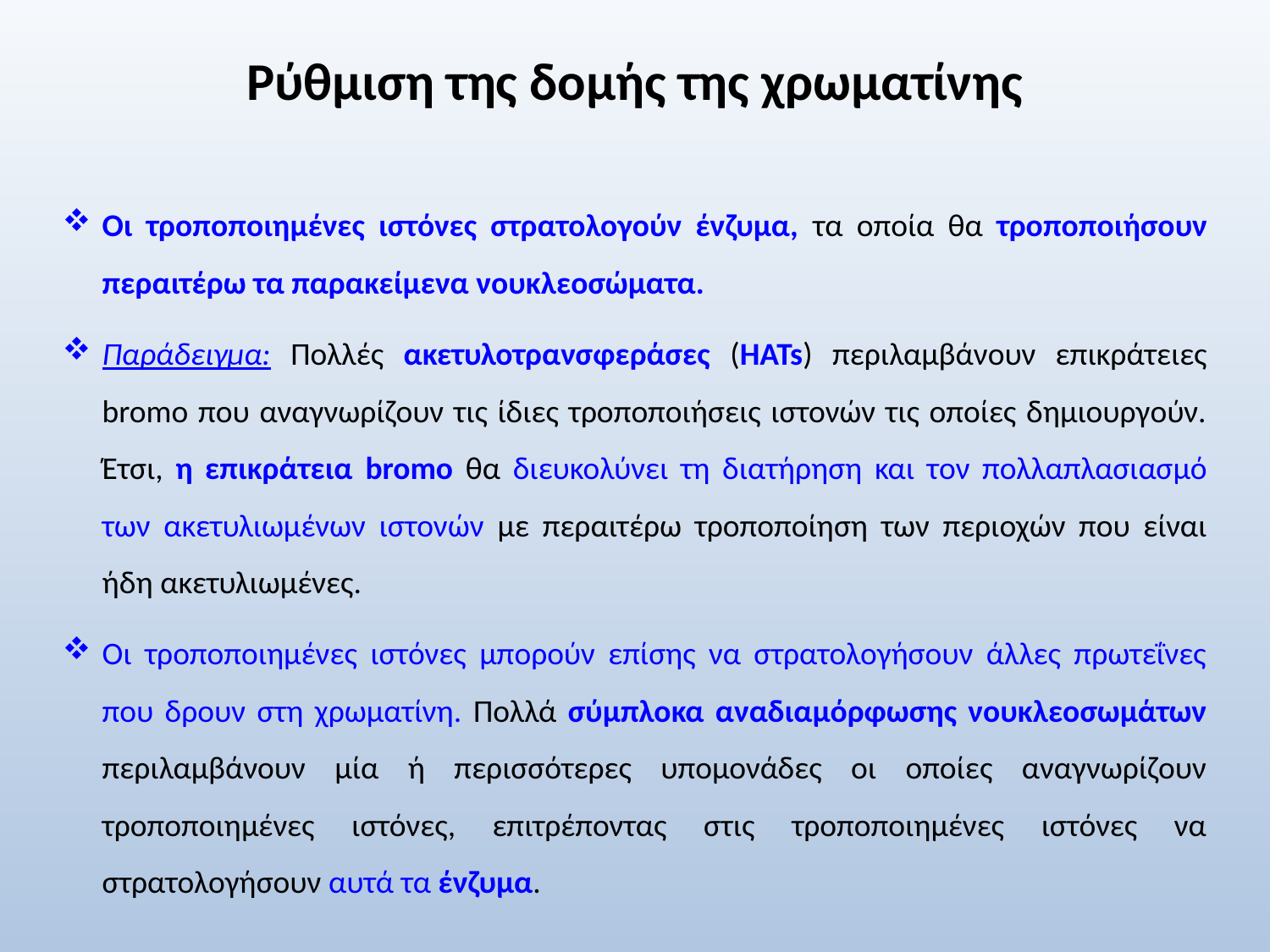

# Ρύθμιση της δομής της χρωματίνης
Οι τροποποιημένες ιστόνες στρατολογούν ένζυμα, τα οποία θα τροποποιήσουν περαιτέρω τα παρακείμενα νουκλεοσώματα.
Παράδειγμα: Πολλές ακετυλοτρανσφεράσες (HATs) περιλαμβάνουν επικράτειες bromo που αναγνωρίζουν τις ίδιες τροποποιήσεις ιστονών τις οποίες δημιουργούν. Έτσι, η επικράτεια bromo θα διευκολύνει τη διατήρηση και τον πολλαπλασιασμό των ακετυλιωμένων ιστονών με περαιτέρω τροποποίηση των περιοχών που είναι ήδη ακετυλιωμένες.
Οι τροποποιημένες ιστόνες μπορούν επίσης να στρατολογήσουν άλλες πρωτεΐνες που δρουν στη χρωματίνη. Πολλά σύμπλοκα αναδιαμόρφωσης νουκλεοσωμάτων περιλαμβάνουν μία ή περισσότερες υπομονάδες οι οποίες αναγνωρίζουν τροποποιημένες ιστόνες, επιτρέποντας στις τροποποιημένες ιστόνες να στρατολογήσουν αυτά τα ένζυμα.